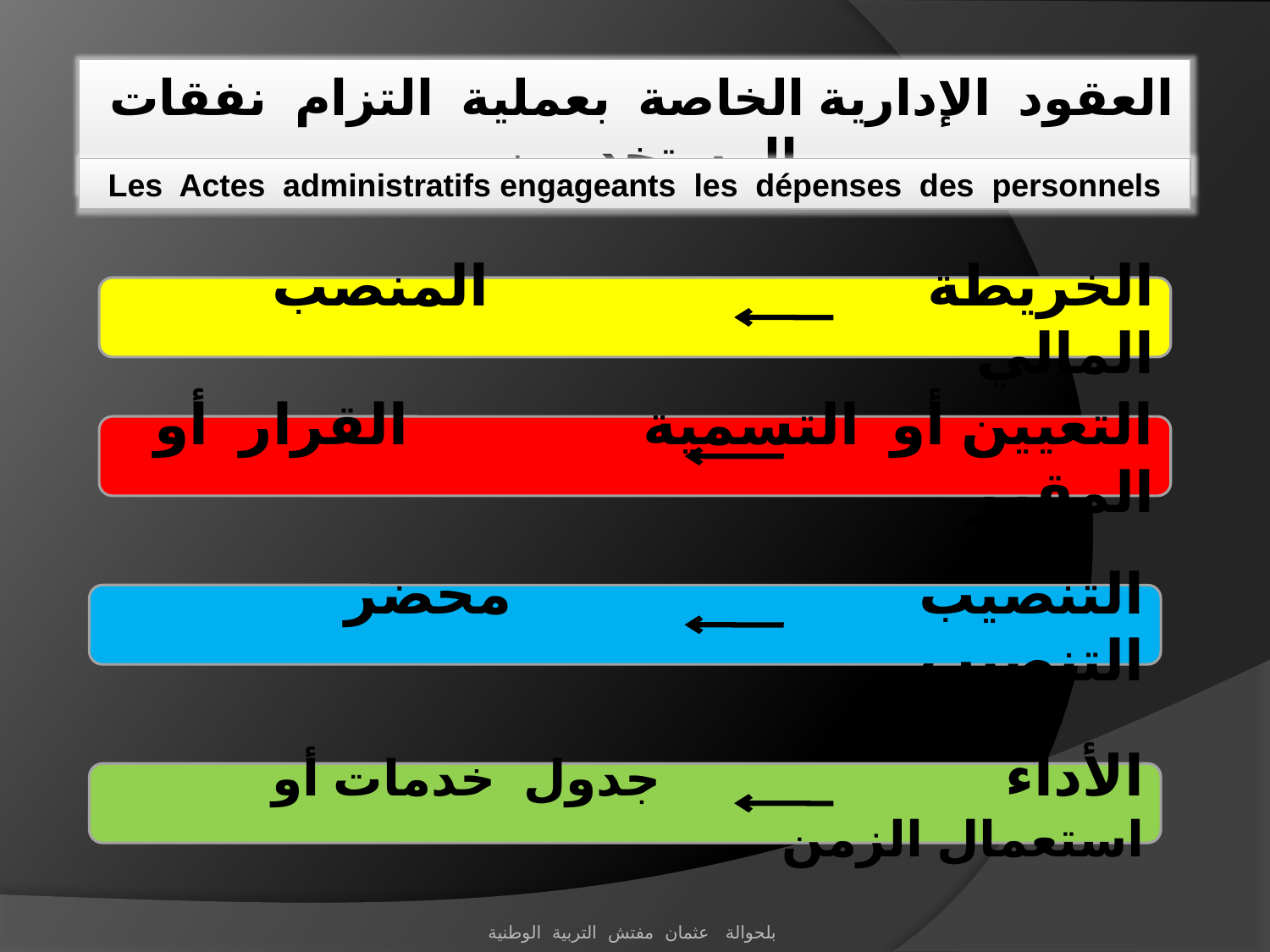

العقود  الإدارية الخاصة  بعملية  التزام  نفقات  المستخدمين
Les  Actes  administratifs engageants  les  dépenses  des  personnels
الخريطة                            المنصب  المالي
التعيين أو  التسمية               القرار  أو  المقرر
التنصيب                          محضر  التنصيب
الأداء                      جدول  خدمات أو  استعمال الزمن
بلحوالة   عثمان  مفتش  التربية  الوطنية